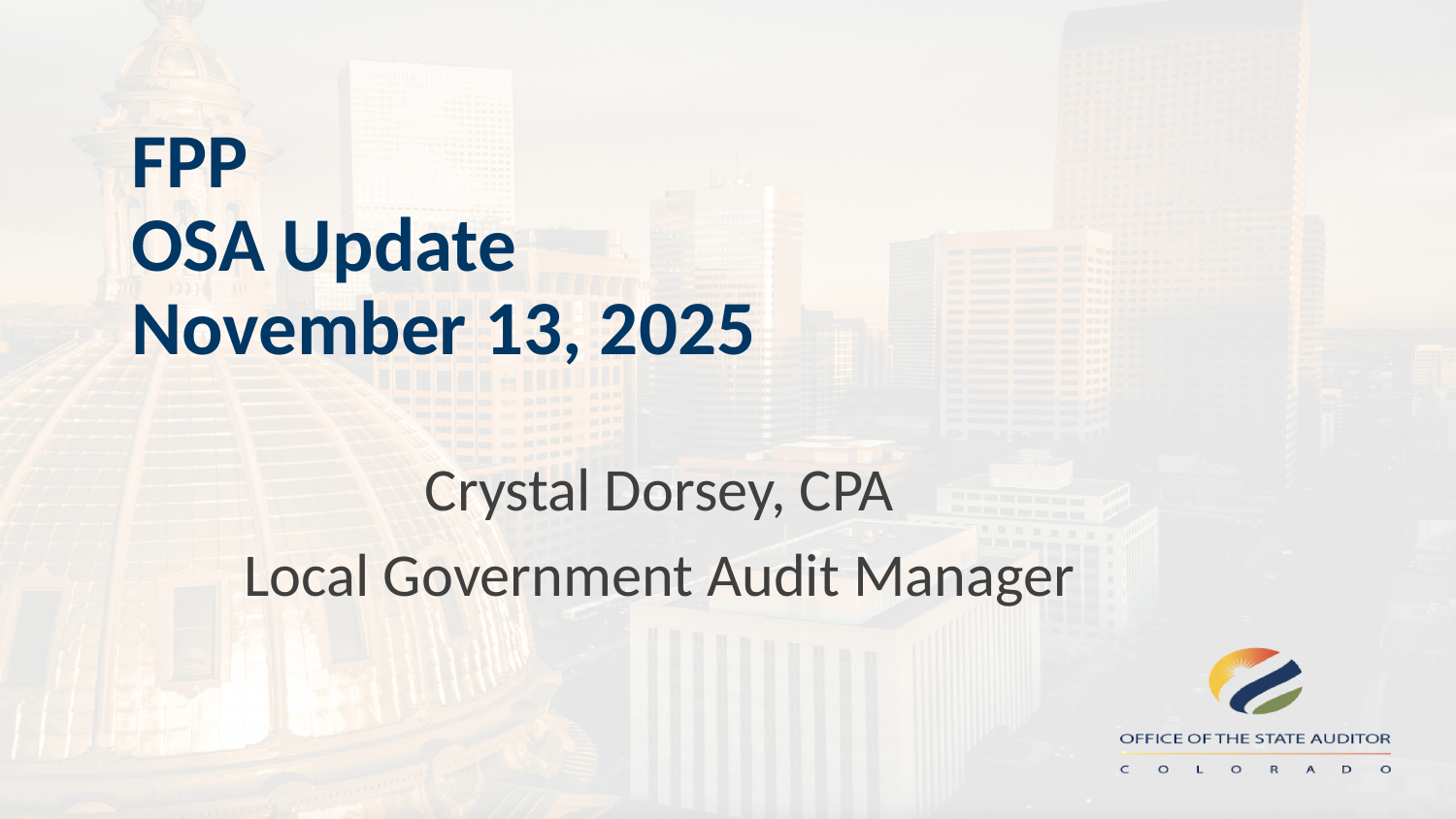

# FPP OSA Update November 13, 2025
Crystal Dorsey, CPA
Local Government Audit Manager